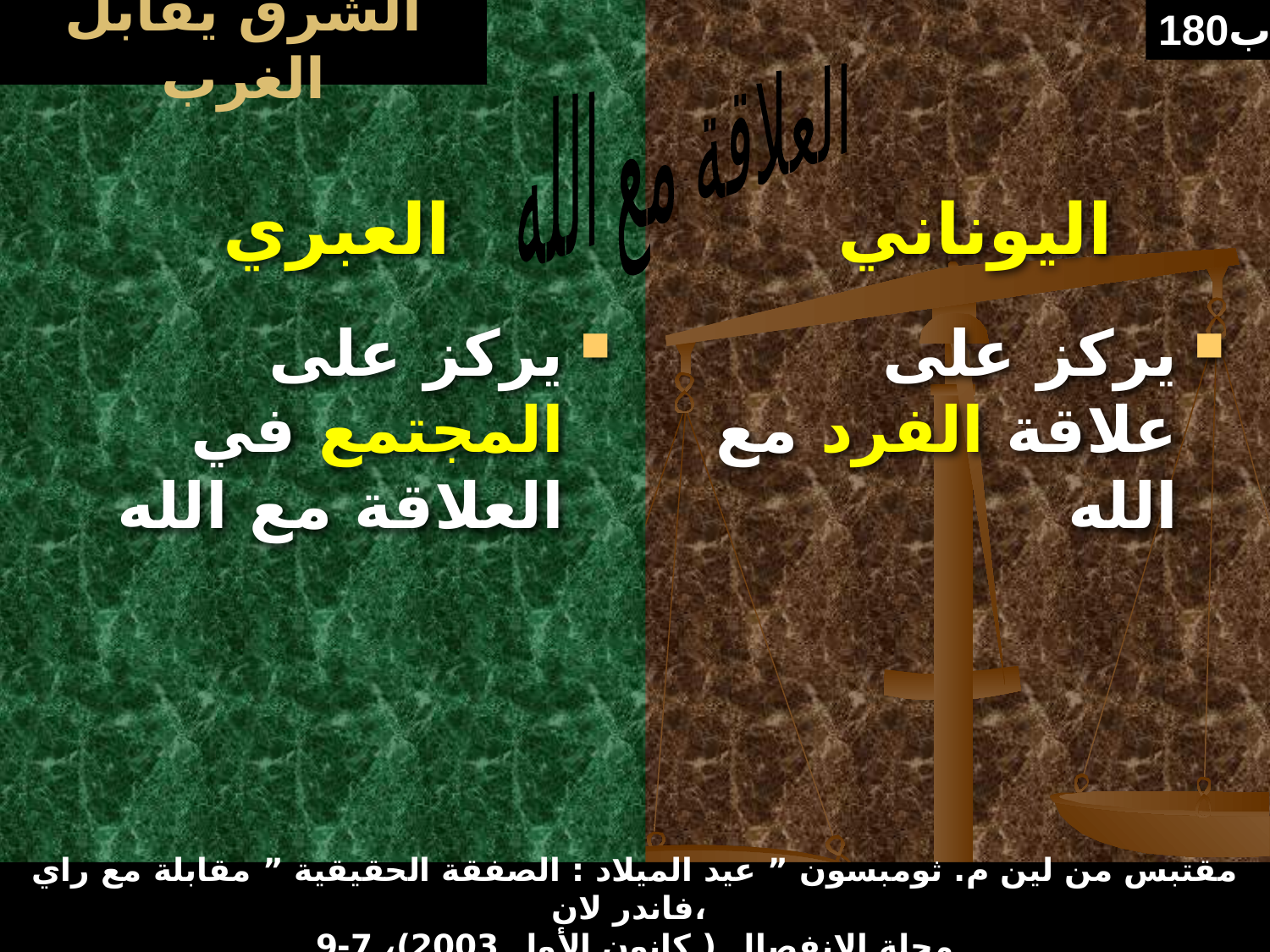

# الشرق يقابل الغرب
180ب
العلاقة مع الله
العبري
اليوناني
يركز على المجتمع في العلاقة مع الله
يركز على علاقة الفرد مع الله
مقتبس من لين م. ثومبسون ” عيد الميلاد : الصفقة الحقيقية ” مقابلة مع راي فاندر لان،
مجلة الإنفصال ( كانون الأول 2003)، 7-9